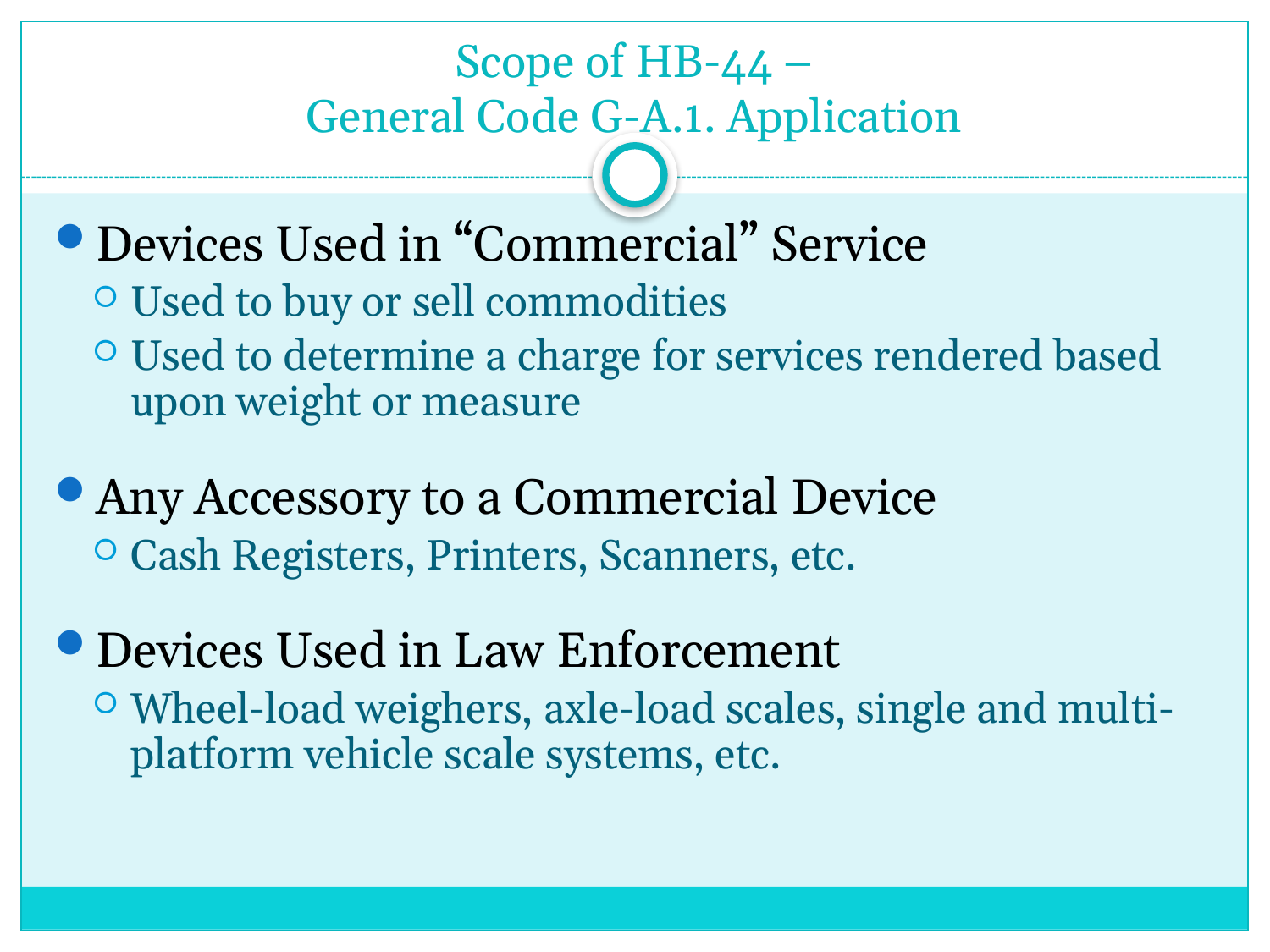

# Scope of HB-44 – General Code G-A.1. Application
Devices Used in “Commercial” Service
Used to buy or sell commodities
Used to determine a charge for services rendered based upon weight or measure

Any Accessory to a Commercial Device
Cash Registers, Printers, Scanners, etc.

Devices Used in Law Enforcement
Wheel-load weighers, axle-load scales, single and multi-platform vehicle scale systems, etc.